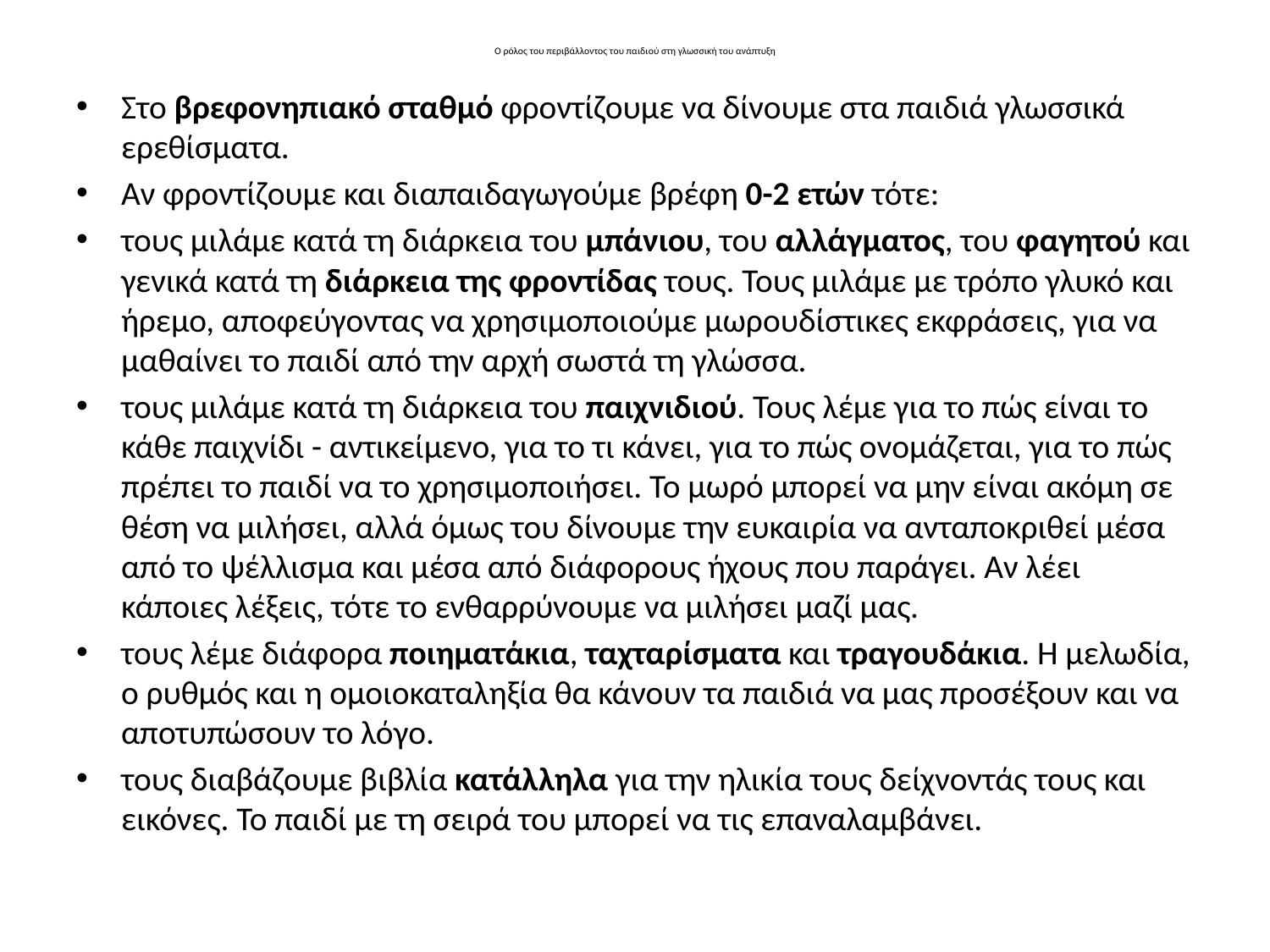

# Ο ρόλος του περιβάλλοντος του παιδιού στη γλωσσική του ανάπτυξη
Στο βρεφονηπιακό σταθμό φροντίζουμε να δίνουμε στα παιδιά γλωσσικά ερεθίσματα.
Αν φροντίζουμε και διαπαιδαγωγούμε βρέφη 0-2 ετών τότε:
τους μιλάμε κατά τη διάρκεια του μπάνιου, του αλλάγματος, του φαγητού και γενικά κατά τη διάρκεια της φροντίδας τους. Τους μιλάμε με τρόπο γλυκό και ήρεμο, αποφεύγοντας να χρησιμοποιούμε μωρουδίστικες εκφράσεις, για να μαθαίνει το παιδί από την αρχή σωστά τη γλώσσα.
τους μιλάμε κατά τη διάρκεια του παιχνιδιού. Τους λέμε για το πώς είναι το κάθε παιχνίδι - αντικείμενο, για το τι κάνει, για το πώς ονομάζεται, για το πώς πρέπει το παιδί να το χρησιμοποιήσει. Το μωρό μπορεί να μην είναι ακόμη σε θέση να μιλήσει, αλλά όμως του δίνουμε την ευκαιρία να ανταποκριθεί μέσα από το ψέλλισμα και μέσα από διάφορους ήχους που παράγει. Αν λέει κάποιες λέξεις, τότε το ενθαρρύνουμε να μιλήσει μαζί μας.
τους λέμε διάφορα ποιηματάκια, ταχταρίσματα και τραγουδάκια. Η μελωδία, ο ρυθμός και η ομοιοκαταληξία θα κάνουν τα παιδιά να μας προσέξουν και να αποτυπώσουν το λόγο.
τους διαβάζουμε βιβλία κατάλληλα για την ηλικία τους δείχνοντάς τους και εικόνες. Το παιδί με τη σειρά του μπορεί να τις επαναλαμβάνει.